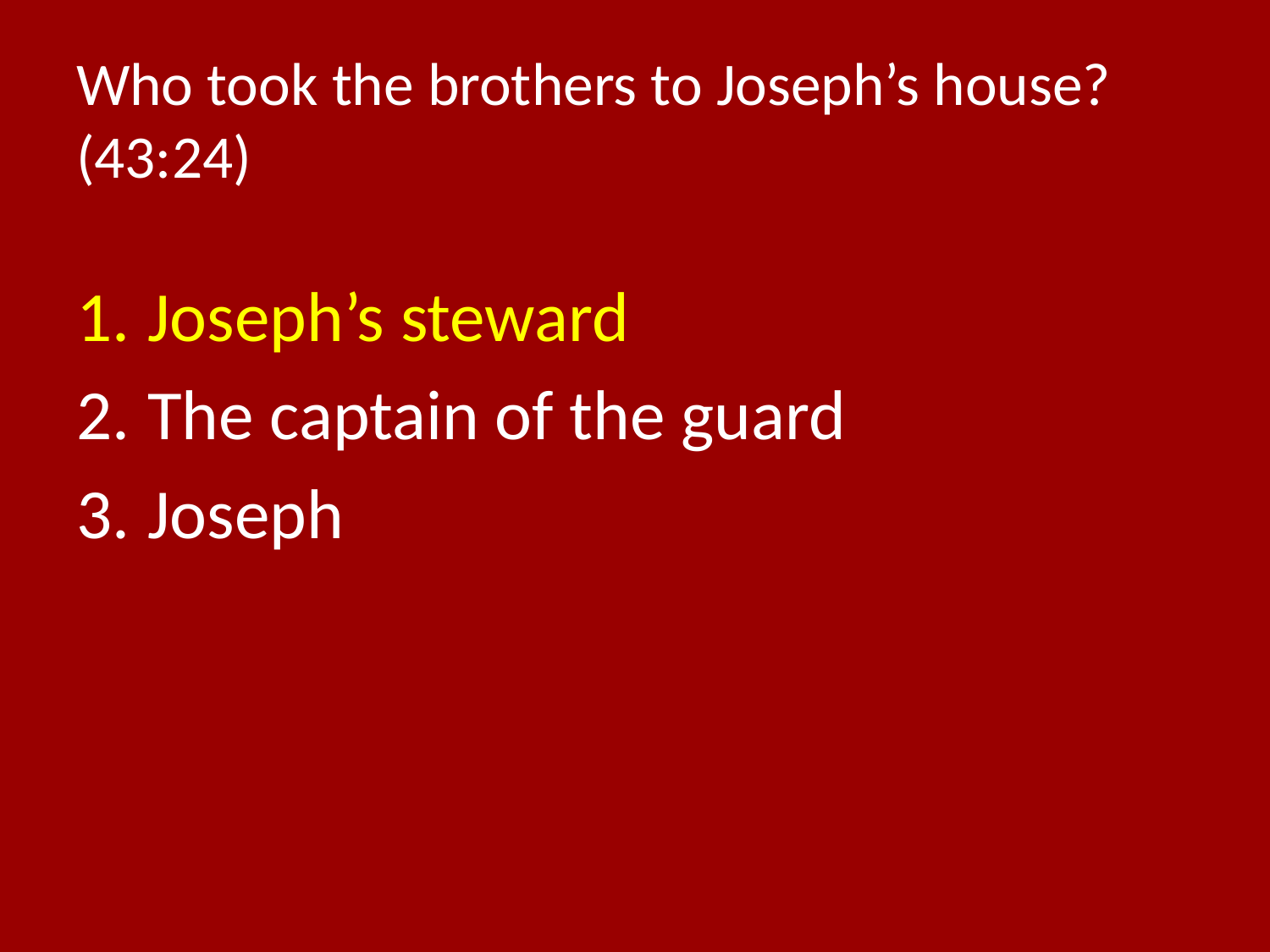

# Who took the brothers to Joseph’s house?  (43:24)
Joseph’s steward
The captain of the guard
Joseph